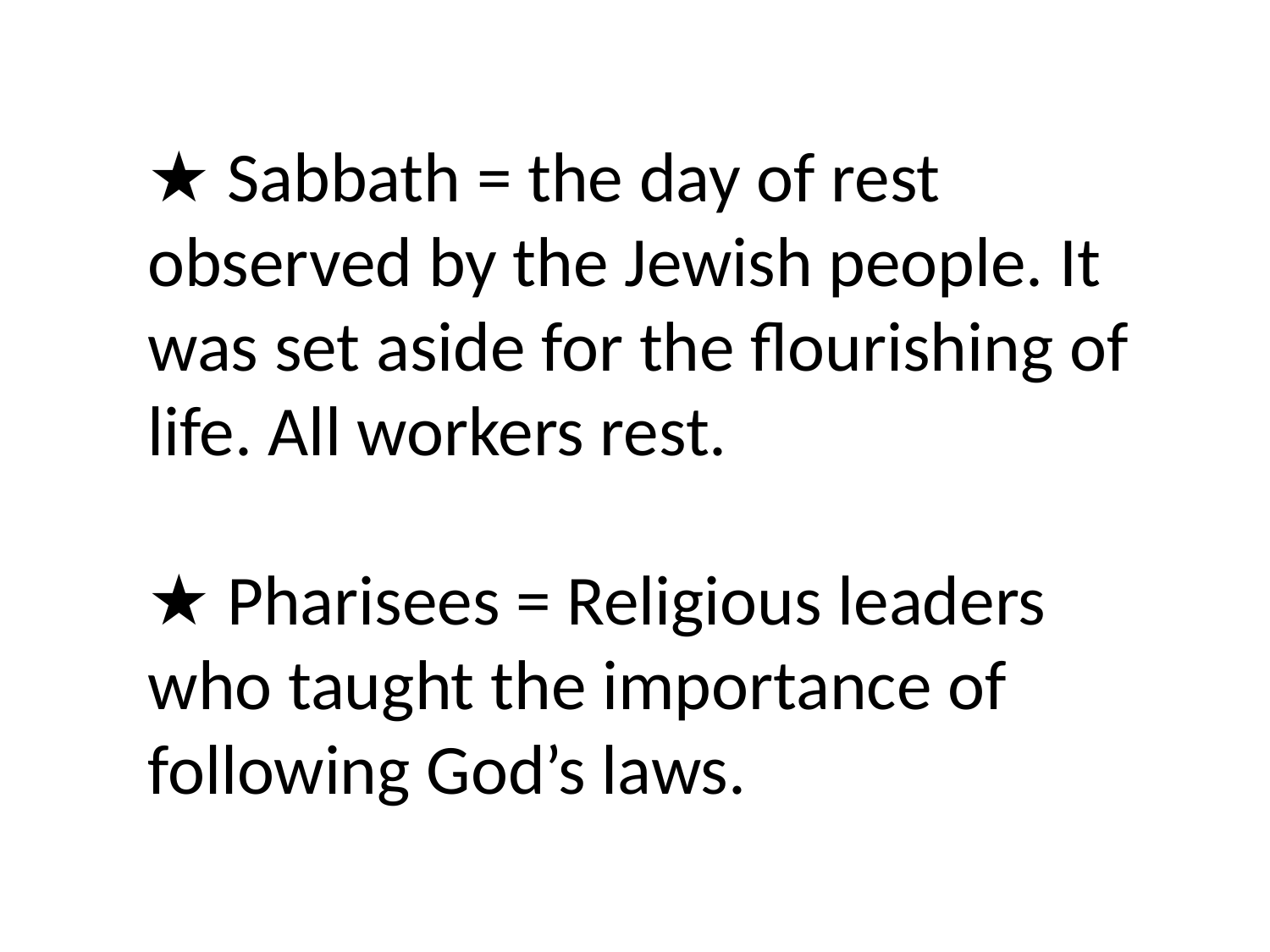

★ Sabbath = the day of rest observed by the Jewish people. It was set aside for the flourishing of life. All workers rest.

★ Pharisees = Religious leaders who taught the importance of following God’s laws.